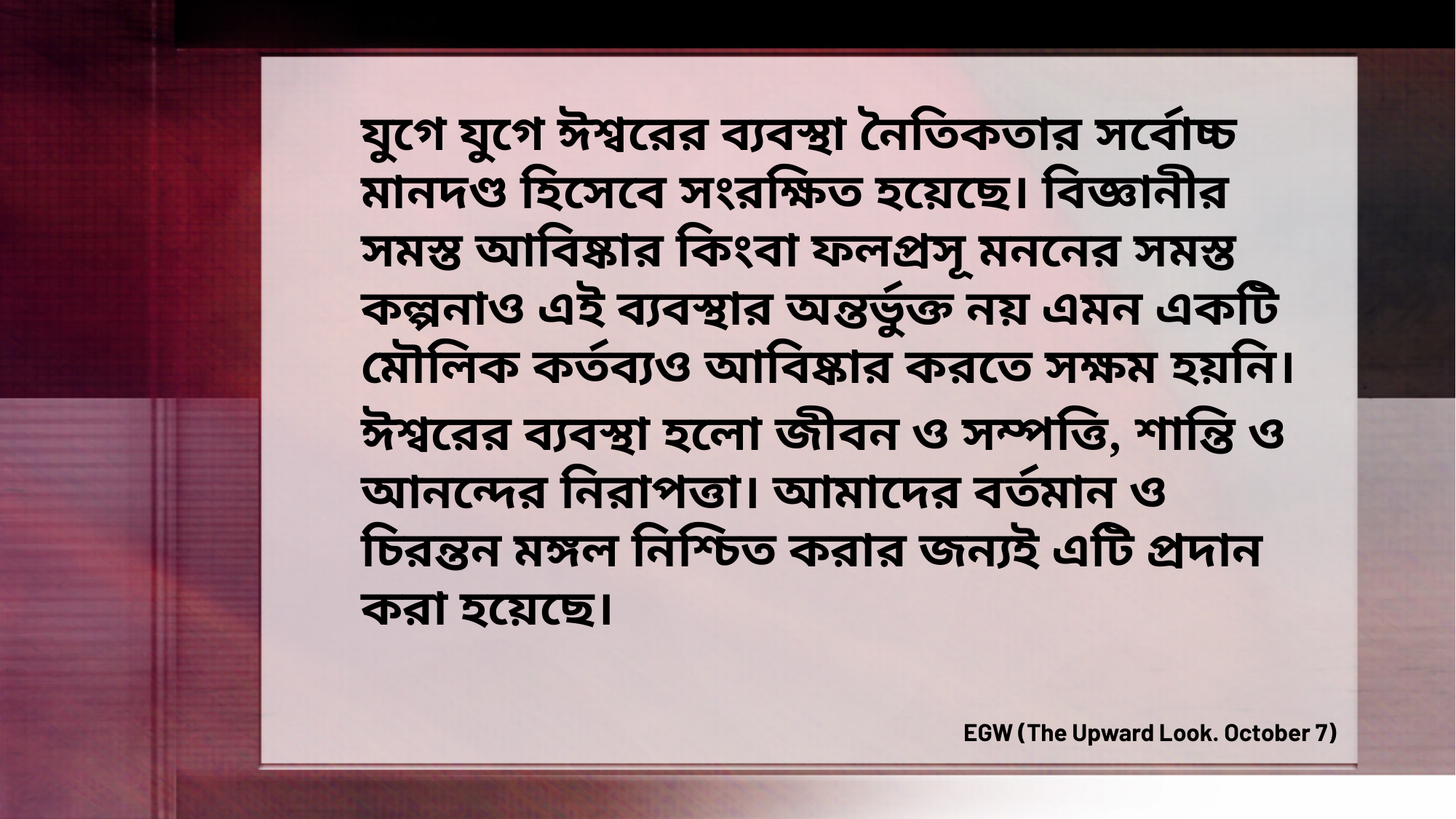

যুগে যুগে ঈশ্বরের ব্যবস্থা নৈতিকতার সর্বোচ্চ মানদণ্ড হিসেবে সংরক্ষিত হয়েছে। বিজ্ঞানীর সমস্ত আবিষ্কার কিংবা ফলপ্রসূ মননের সমস্ত কল্পনাও এই ব্যবস্থার অন্তর্ভুক্ত নয় এমন একটি মৌলিক কর্তব্যও আবিষ্কার করতে সক্ষম হয়নি।
ঈশ্বরের ব্যবস্থা হলো জীবন ও সম্পত্তি, শান্তি ও আনন্দের নিরাপত্তা। আমাদের বর্তমান ও চিরন্তন মঙ্গল নিশ্চিত করার জন্যই এটি প্রদান করা হয়েছে।
EGW (The Upward Look. October 7)